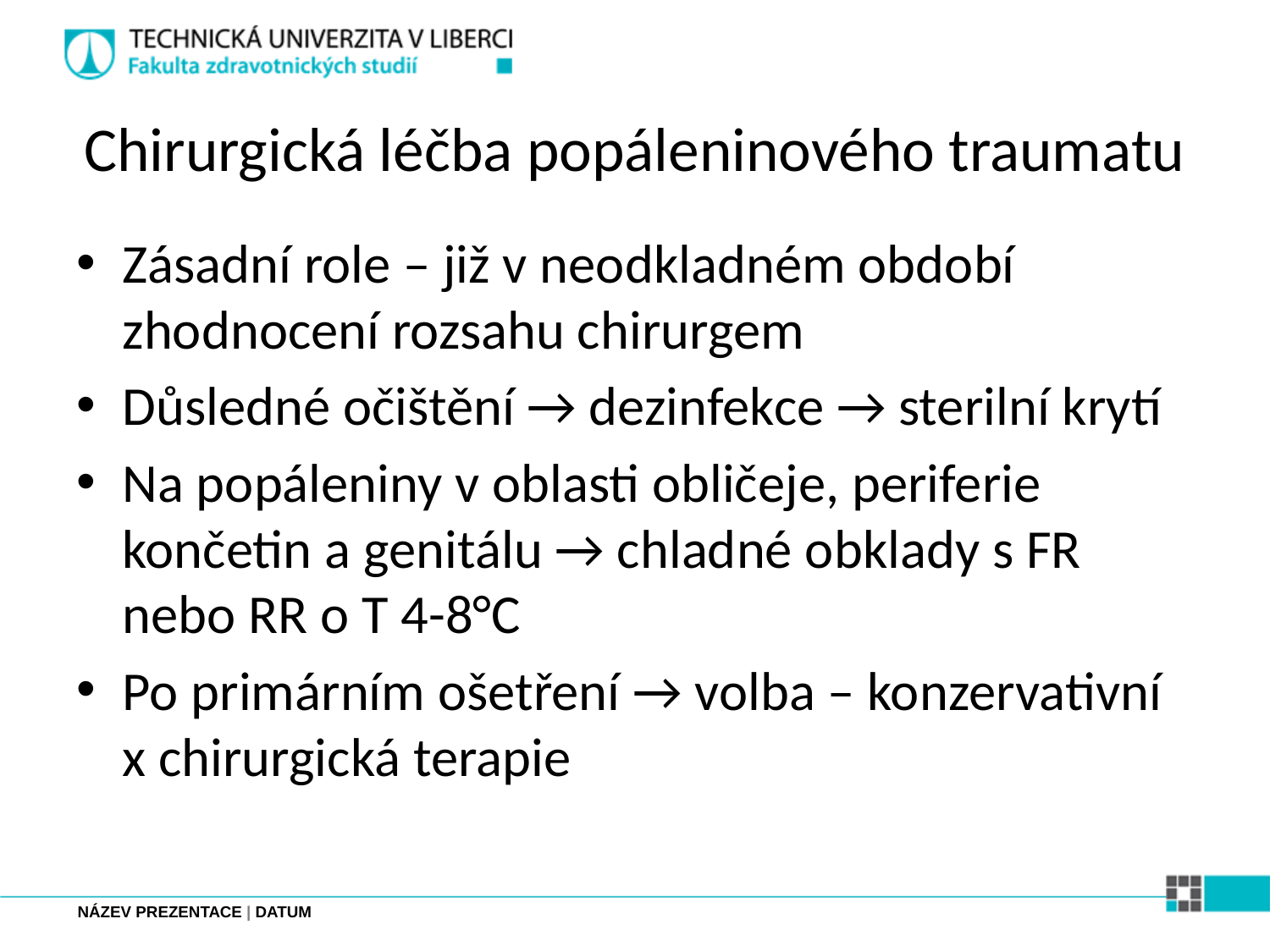

# Chirurgická léčba popáleninového traumatu
Zásadní role – již v neodkladném období zhodnocení rozsahu chirurgem
Důsledné očištění → dezinfekce → sterilní krytí
Na popáleniny v oblasti obličeje, periferie končetin a genitálu → chladné obklady s FR nebo RR o T 4-8°C
Po primárním ošetření → volba – konzervativní x chirurgická terapie
NÁZEV PREZENTACE | DATUM